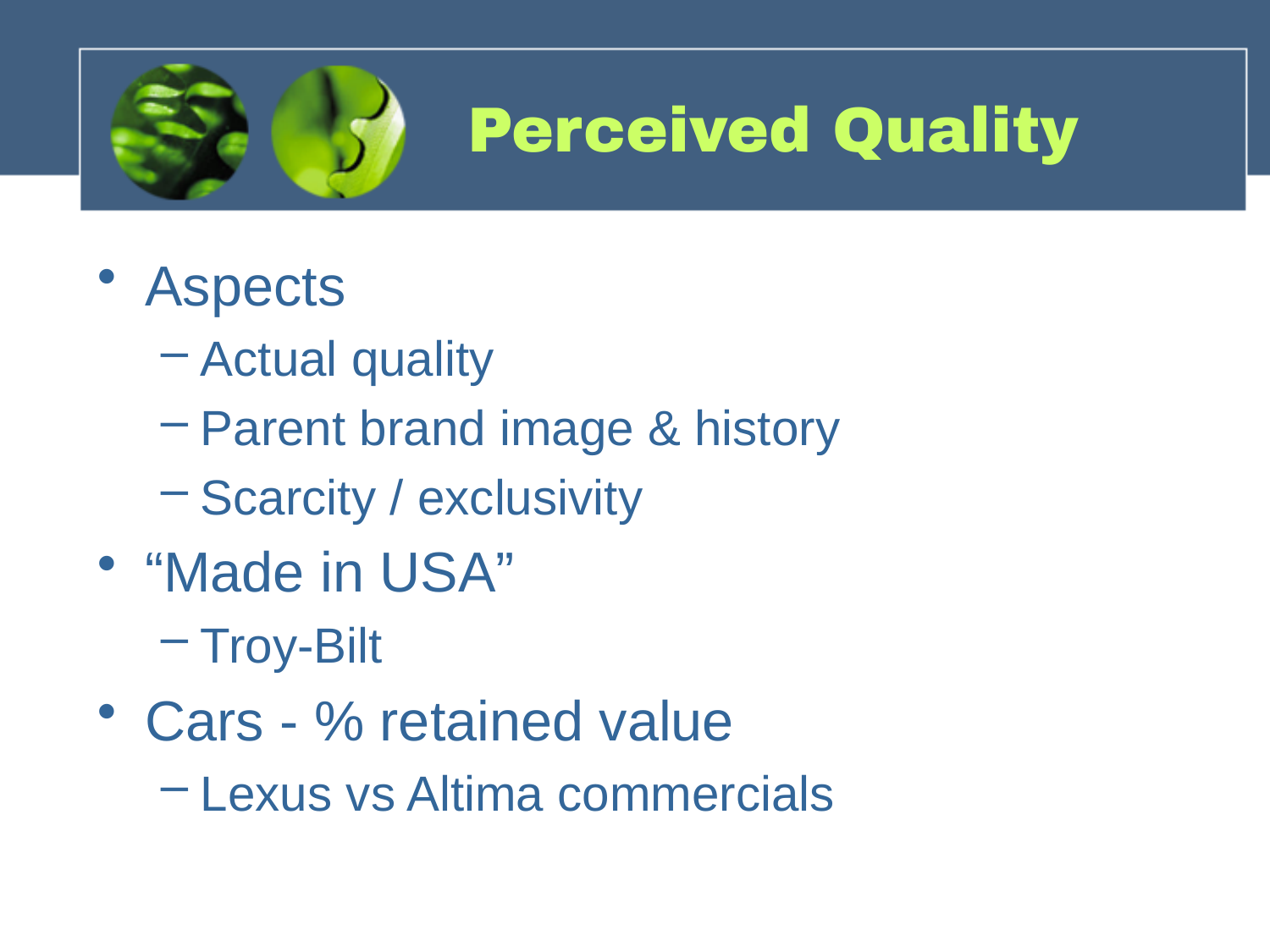

# Perceived Quality
Aspects
Actual quality
Parent brand image & history
Scarcity / exclusivity
“Made in USA”
Troy-Bilt
Cars - % retained value
Lexus vs Altima commercials